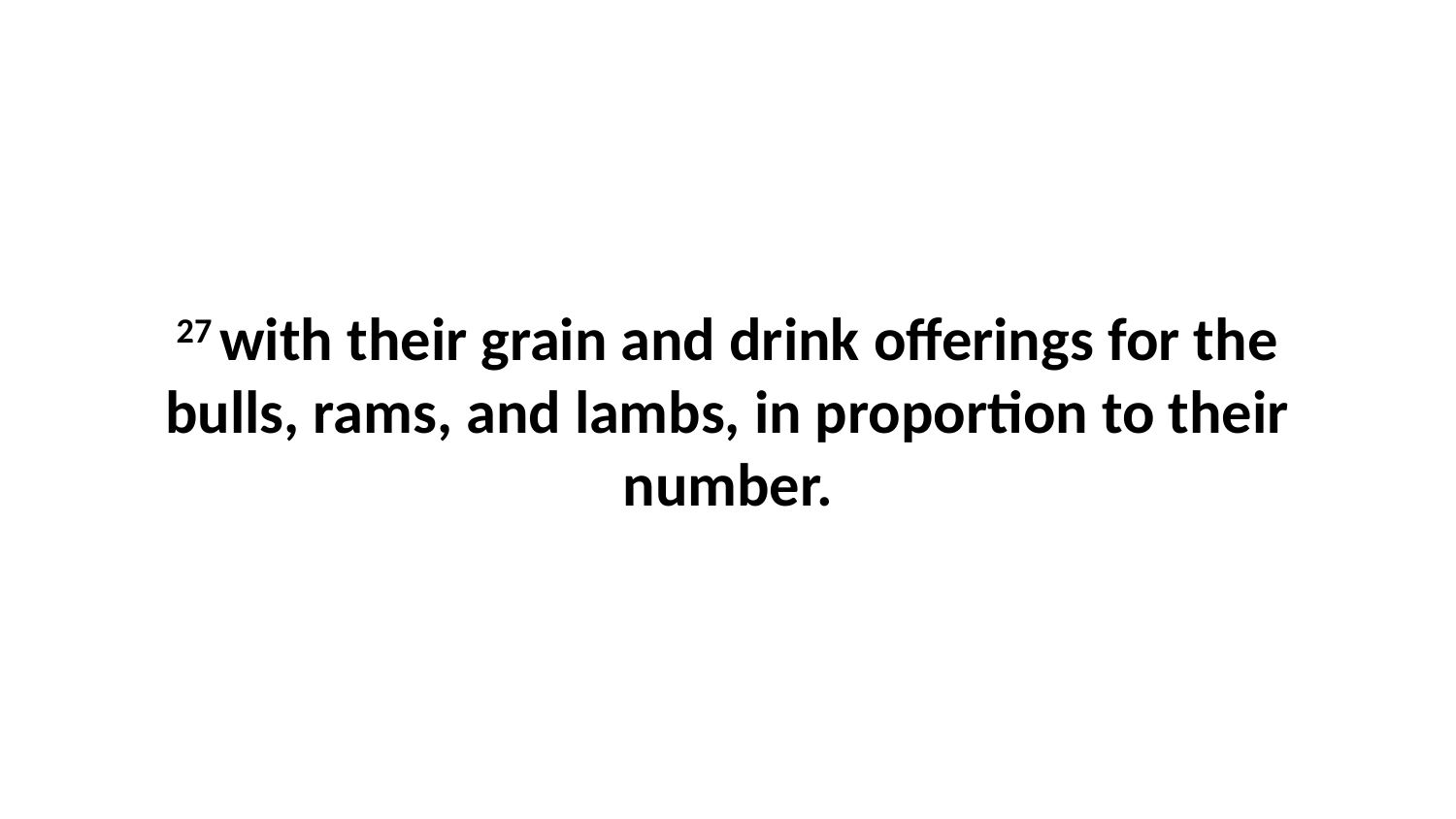

27 with their grain and drink offerings for the bulls, rams, and lambs, in proportion to their number.